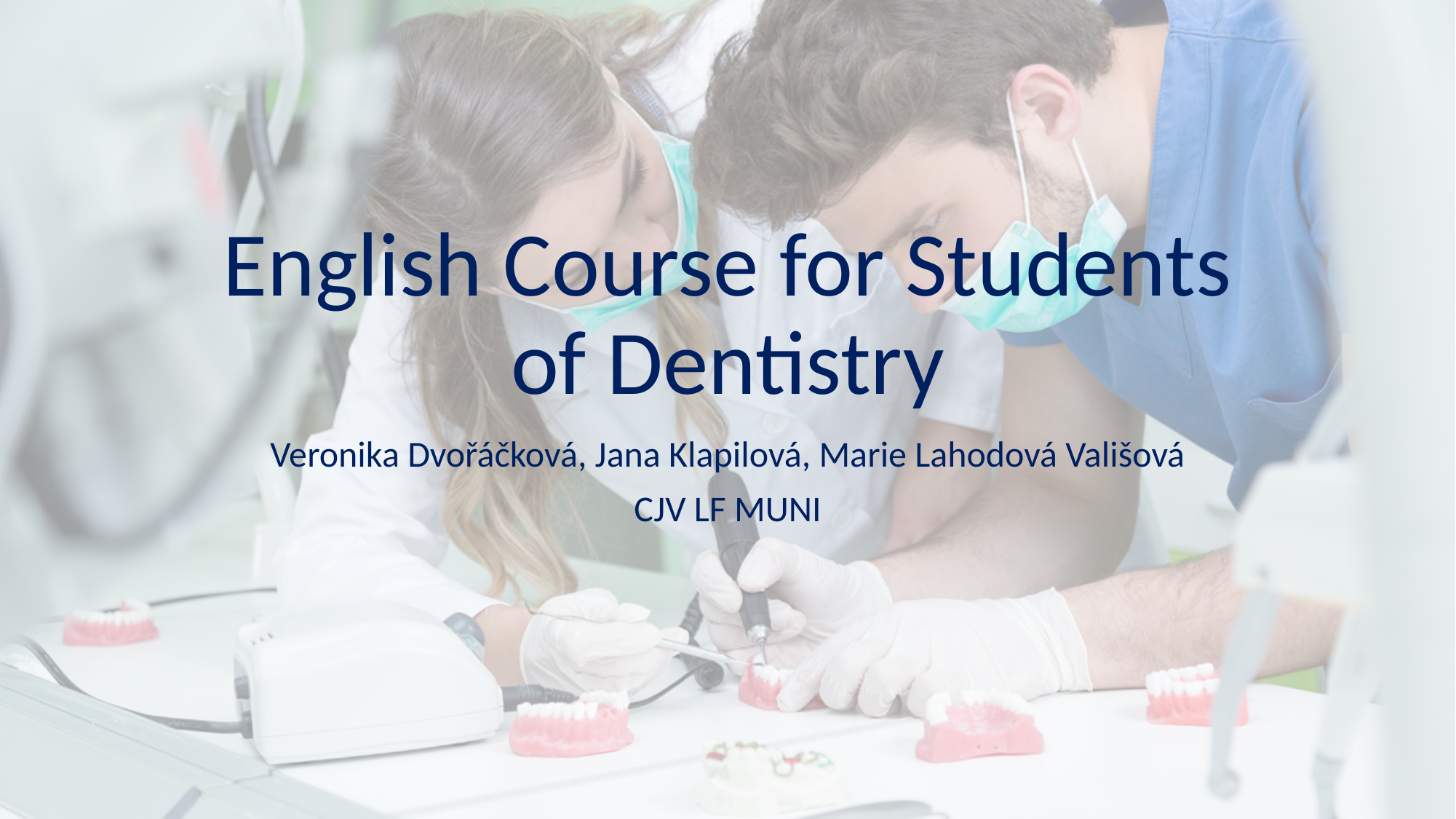

# English Course for Students of Dentistry
Veronika Dvořáčková, Jana Klapilová, Marie Lahodová Vališová
CJV LF MUNI